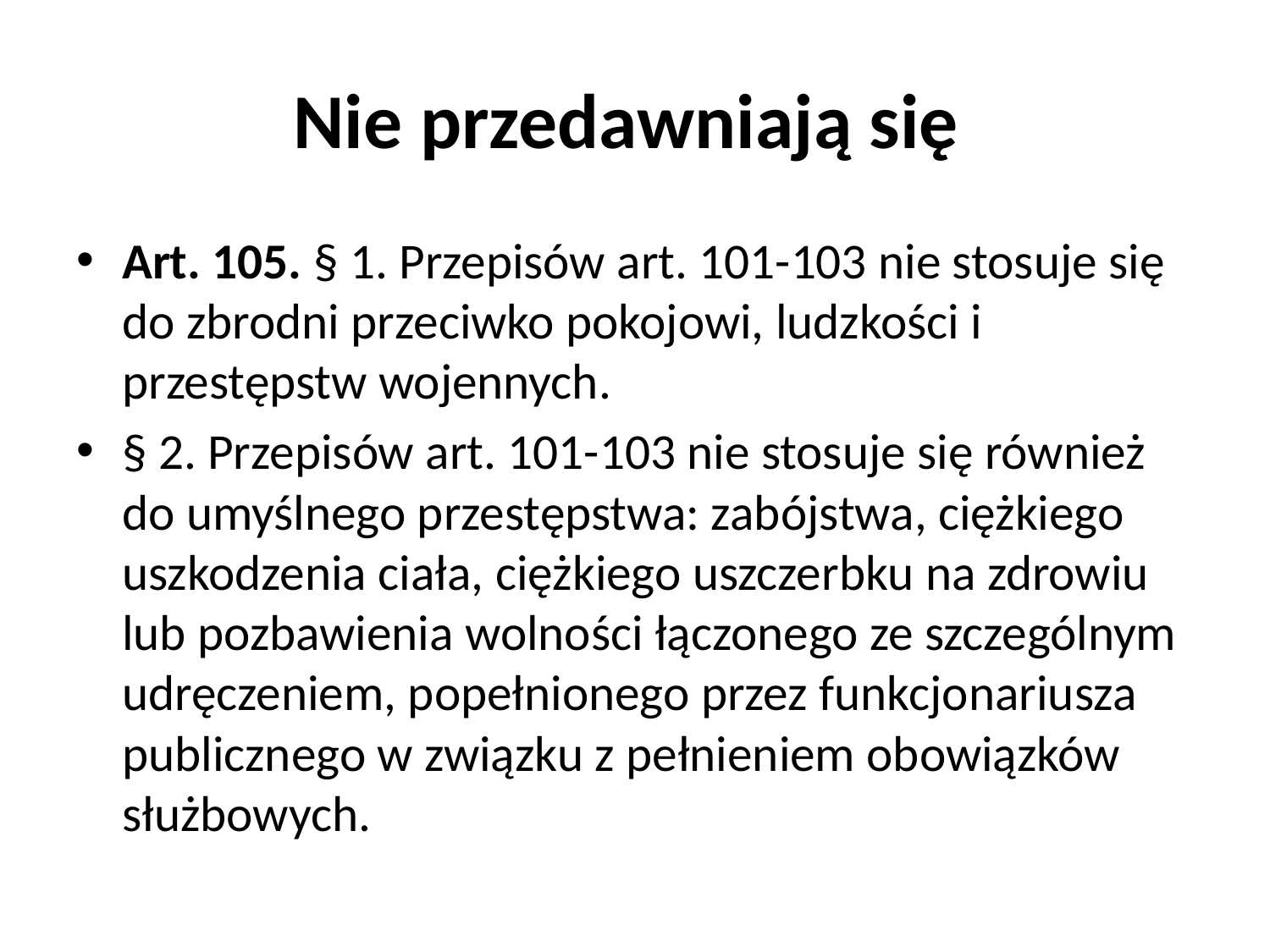

# Nie przedawniają się
Art. 105. § 1. Przepisów art. 101-103 nie stosuje się do zbrodni przeciwko pokojowi, ludzkości i przestępstw wojennych.
§ 2. Przepisów art. 101-103 nie stosuje się również do umyślnego przestępstwa: zabójstwa, ciężkiego uszkodzenia ciała, ciężkiego uszczerbku na zdrowiu lub pozbawienia wolności łączonego ze szczególnym udręczeniem, popełnionego przez funkcjonariusza publicznego w związku z pełnieniem obowiązków służbowych.